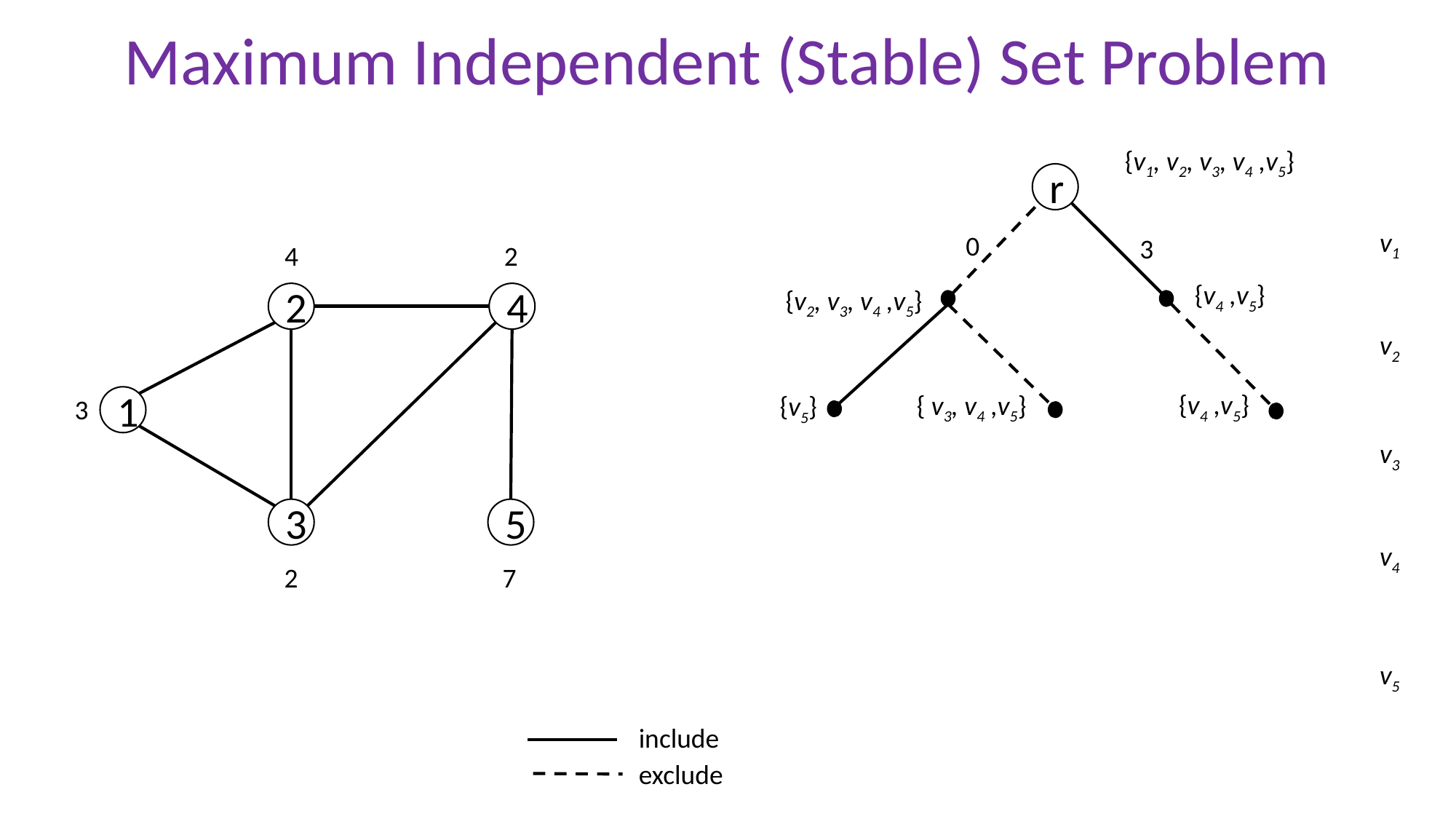

# Maximum Independent (Stable) Set Problem
{v1, v2, v3, v4 ,v5}
r
v1
0
3
4
2
{v4 ,v5}
{v2, v3, v4 ,v5}
2
4

v2
{v4 ,v5}
{ v3, v4 ,v5}
{v5}
3
1

v3
3
5
v4
2
7
v5
include
exclude